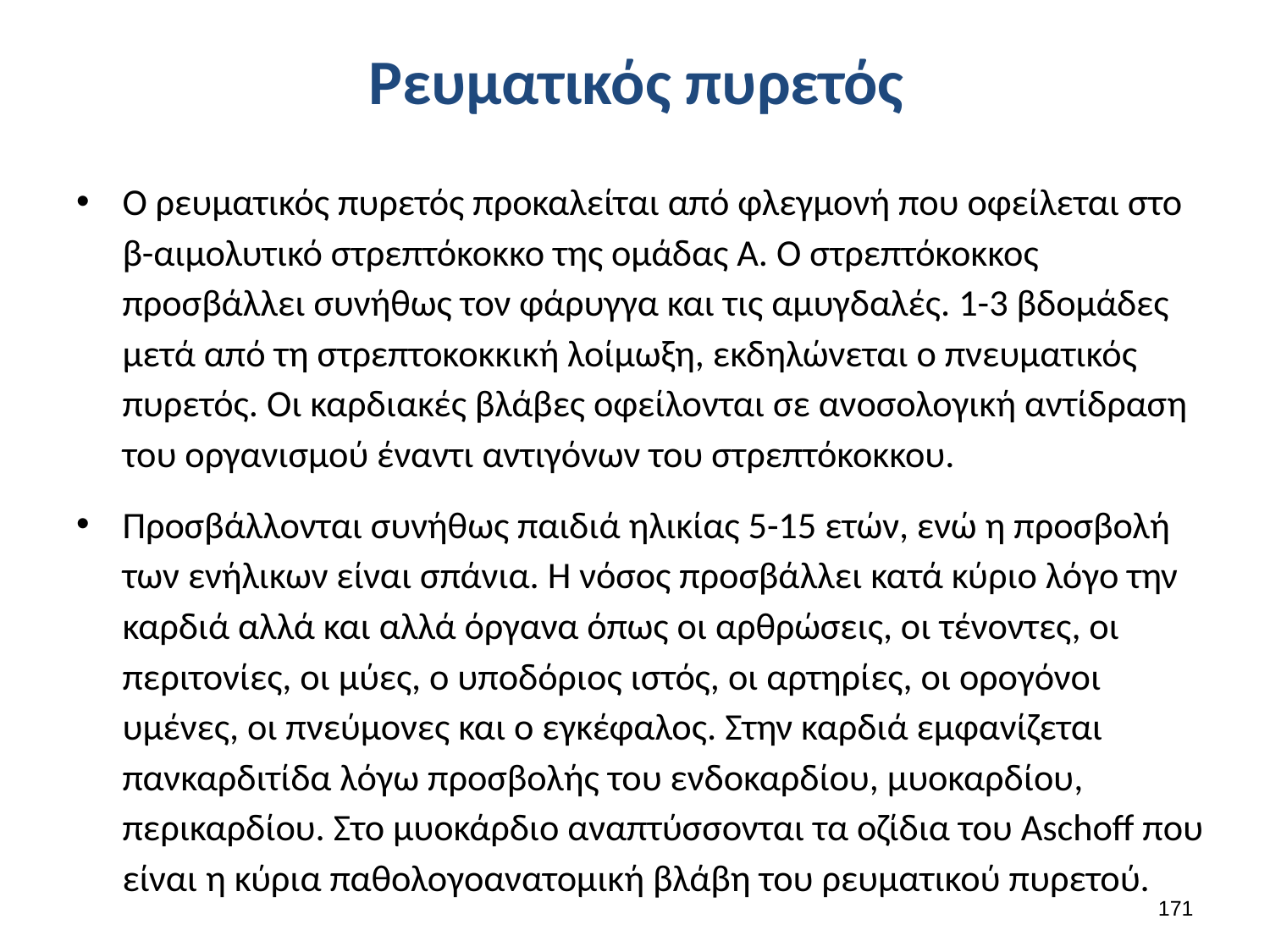

# Ρευματικός πυρετός
Ο ρευματικός πυρετός προκαλείται από φλεγμονή που οφείλεται στο β-αιμολυτικό στρεπτόκοκκο της ομάδας Α. Ο στρεπτόκοκκος προσβάλλει συνήθως τον φάρυγγα και τις αμυγδαλές. 1-3 βδομάδες μετά από τη στρεπτοκοκκική λοίμωξη, εκδηλώνεται ο πνευματικός πυρετός. Οι καρδιακές βλάβες οφείλονται σε ανοσολογική αντίδραση του οργανισμού έναντι αντιγόνων του στρεπτόκοκκου.
Προσβάλλονται συνήθως παιδιά ηλικίας 5-15 ετών, ενώ η προσβολή των ενήλικων είναι σπάνια. Η νόσος προσβάλλει κατά κύριο λόγο την καρδιά αλλά και αλλά όργανα όπως οι αρθρώσεις, οι τένοντες, οι περιτονίες, οι μύες, ο υποδόριος ιστός, οι αρτηρίες, οι ορογόνοι υμένες, οι πνεύμονες και ο εγκέφαλος. Στην καρδιά εμφανίζεται πανκαρδιτίδα λόγω προσβολής του ενδοκαρδίου, μυοκαρδίου, περικαρδίου. Στο μυοκάρδιο αναπτύσσονται τα οζίδια του Aschoff που είναι η κύρια παθολογοανατομική βλάβη του ρευματικού πυρετού.
171